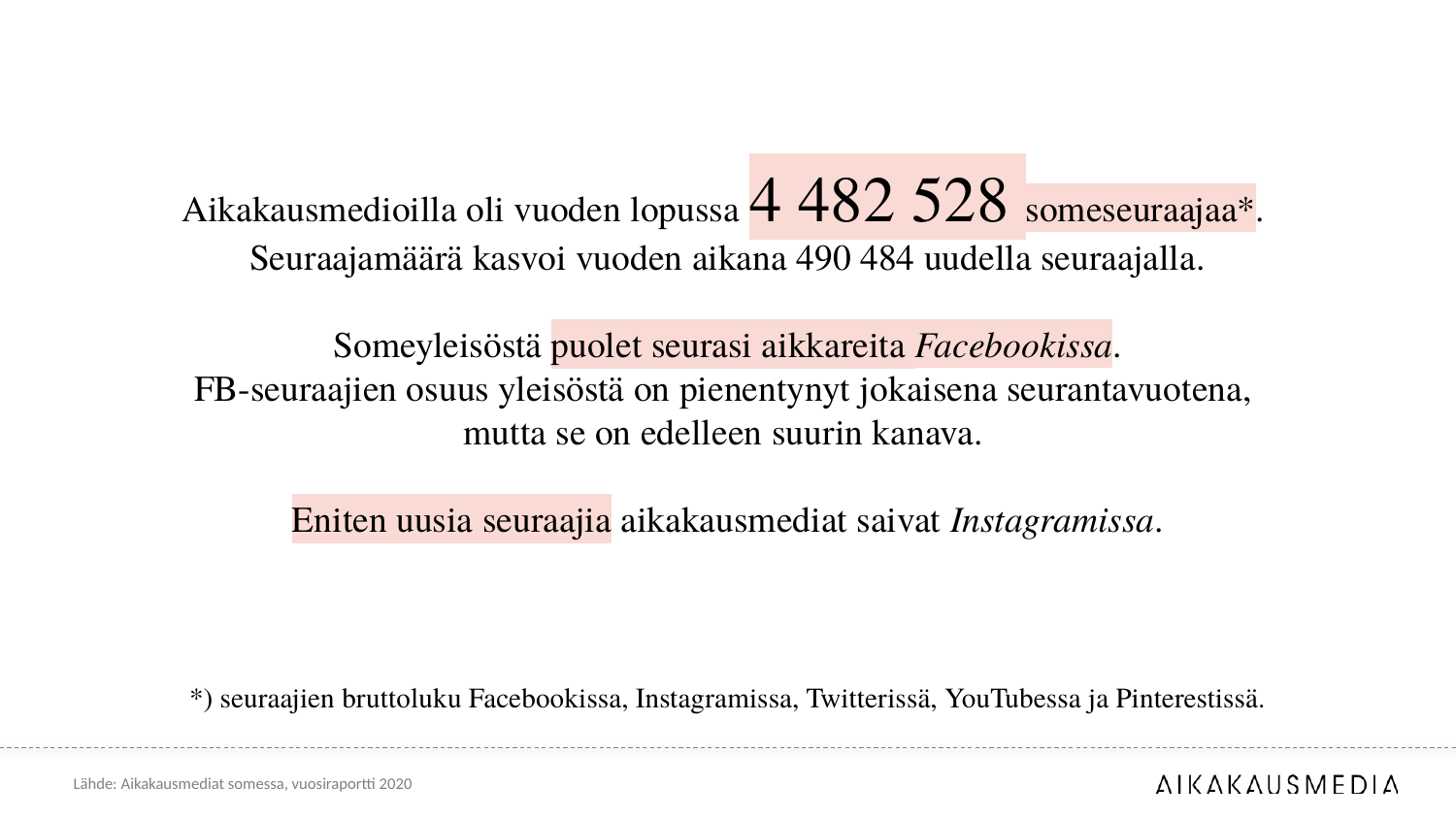

# Aikakausmedioilla oli vuoden lopussa 4 482 528 someseuraajaa*. Seuraajamäärä kasvoi vuoden aikana 490 484 uudella seuraajalla. Someyleisöstä puolet seurasi aikkareita Facebookissa. FB-seuraajien osuus yleisöstä on pienentynyt jokaisena seurantavuotena, mutta se on edelleen suurin kanava. Eniten uusia seuraajia aikakausmediat saivat Instagramissa.
*) seuraajien bruttoluku Facebookissa, Instagramissa, Twitterissä, YouTubessa ja Pinterestissä.